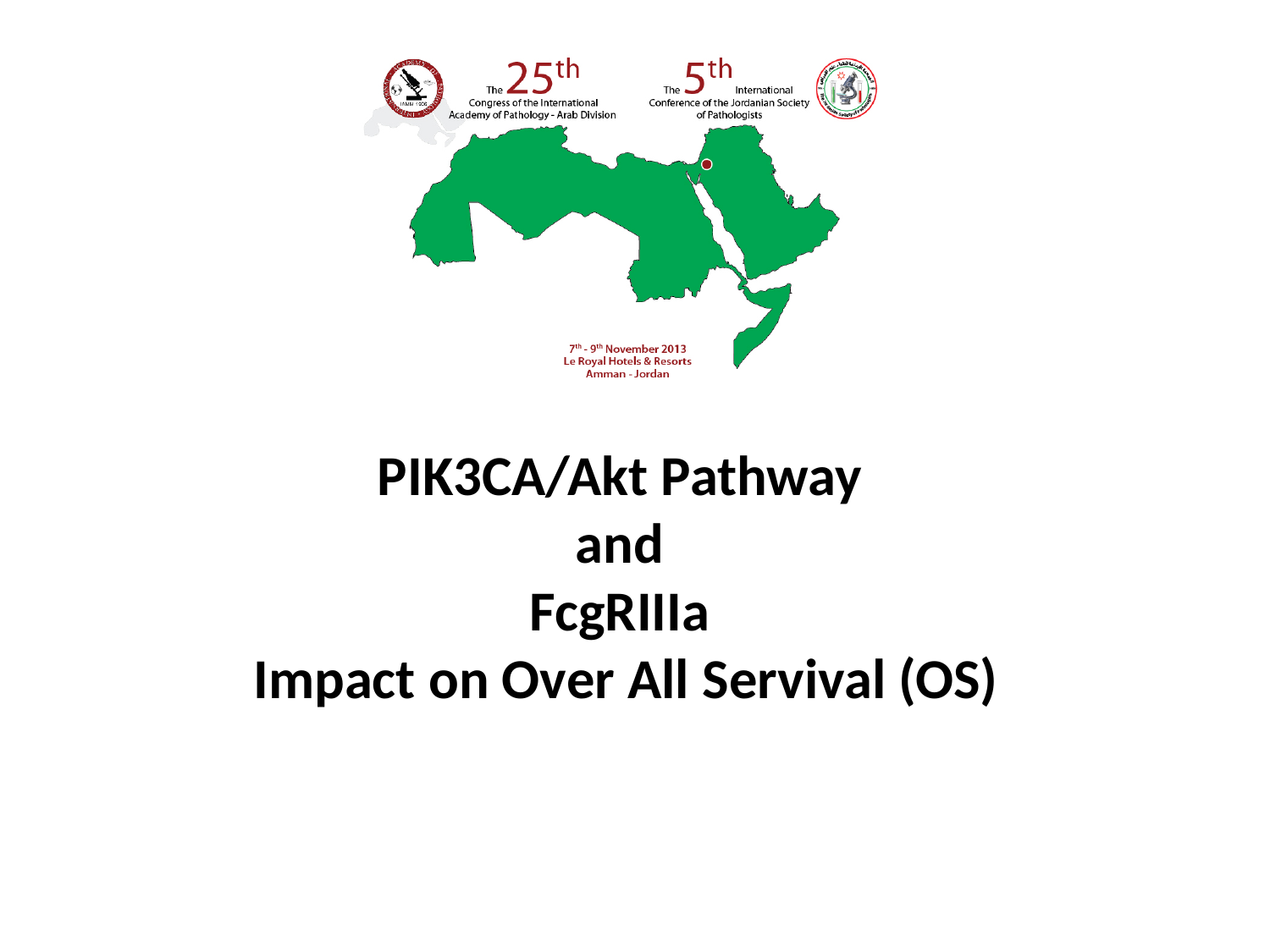

# PIK3CA/Akt Pathway and FcgRIIIa Impact on Over All Servival (OS)